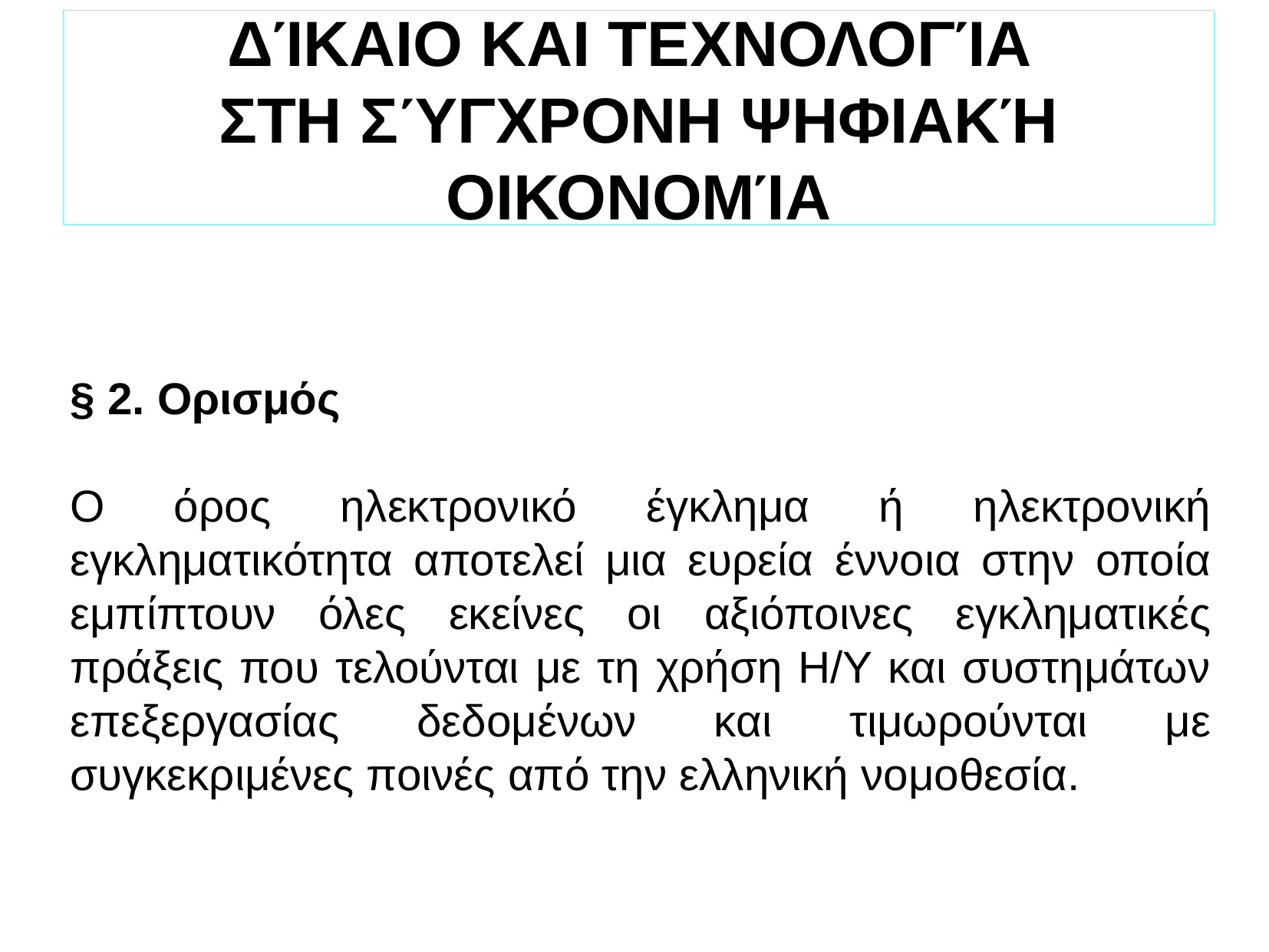

ΔΊΚΑΙΟ ΚΑΙ ΤΕΧΝΟΛΟΓΊΑ
ΣΤΗ ΣΎΓΧΡΟΝΗ ΨΗΦΙΑΚΉ ΟΙΚΟΝΟΜΊΑ
§ 2. Ορισμός

Ο όρος ηλεκτρονικό έγκλημα ή ηλεκτρονική εγκληματικότητα αποτελεί μια ευρεία έννοια στην οποία εμπίπτουν όλες εκείνες οι αξιόποινες εγκληματικές πράξεις που τελούνται με τη χρήση Η/Υ και συστημάτων επεξεργασίας δεδομένων και τιμωρούνται με συγκεκριμένες ποινές από την ελληνική νομοθεσία.